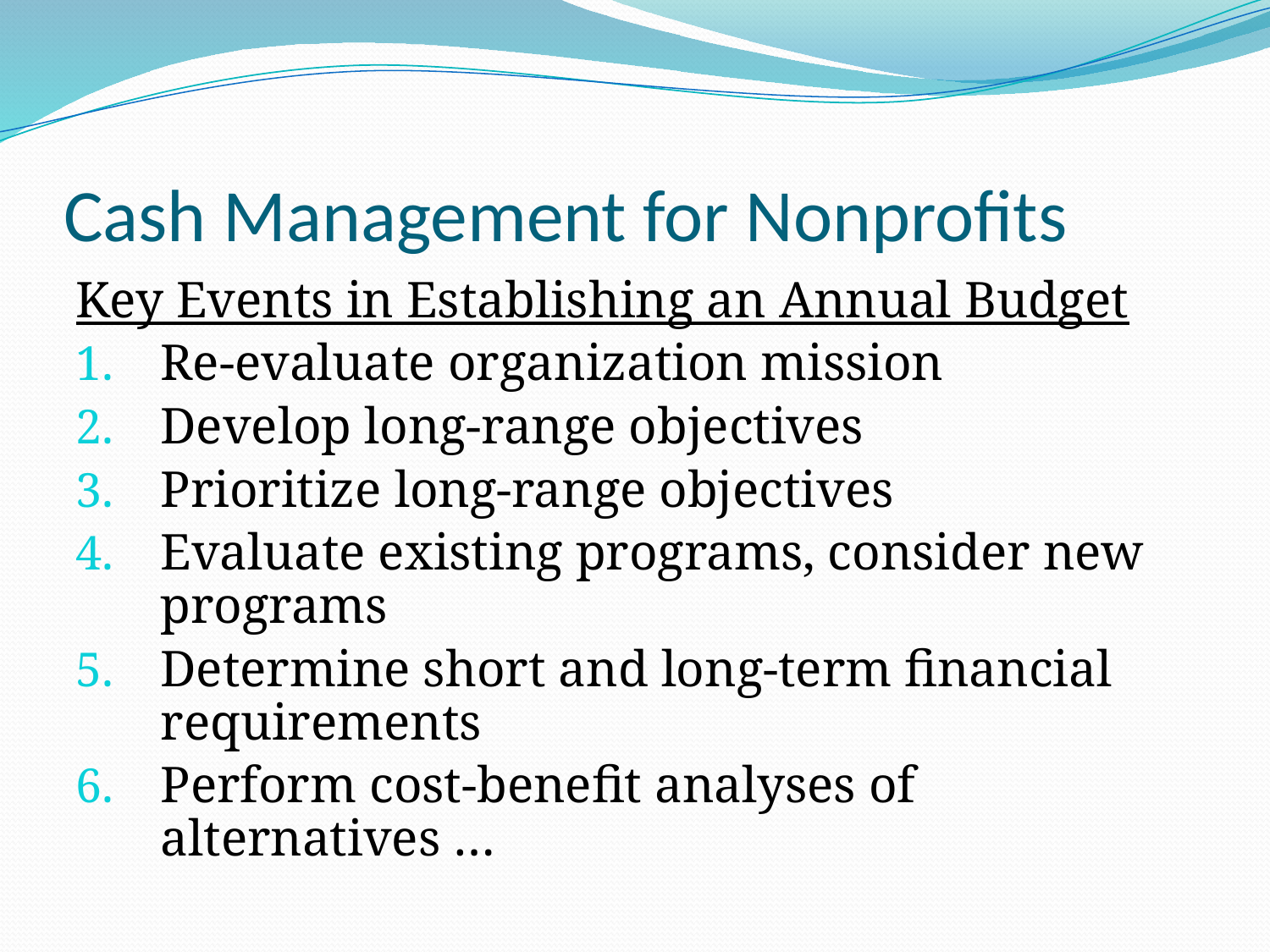

# Cash Management for Nonprofits
Key Events in Establishing an Annual Budget
Re-evaluate organization mission
Develop long-range objectives
Prioritize long-range objectives
Evaluate existing programs, consider new programs
Determine short and long-term financial requirements
Perform cost-benefit analyses of alternatives …